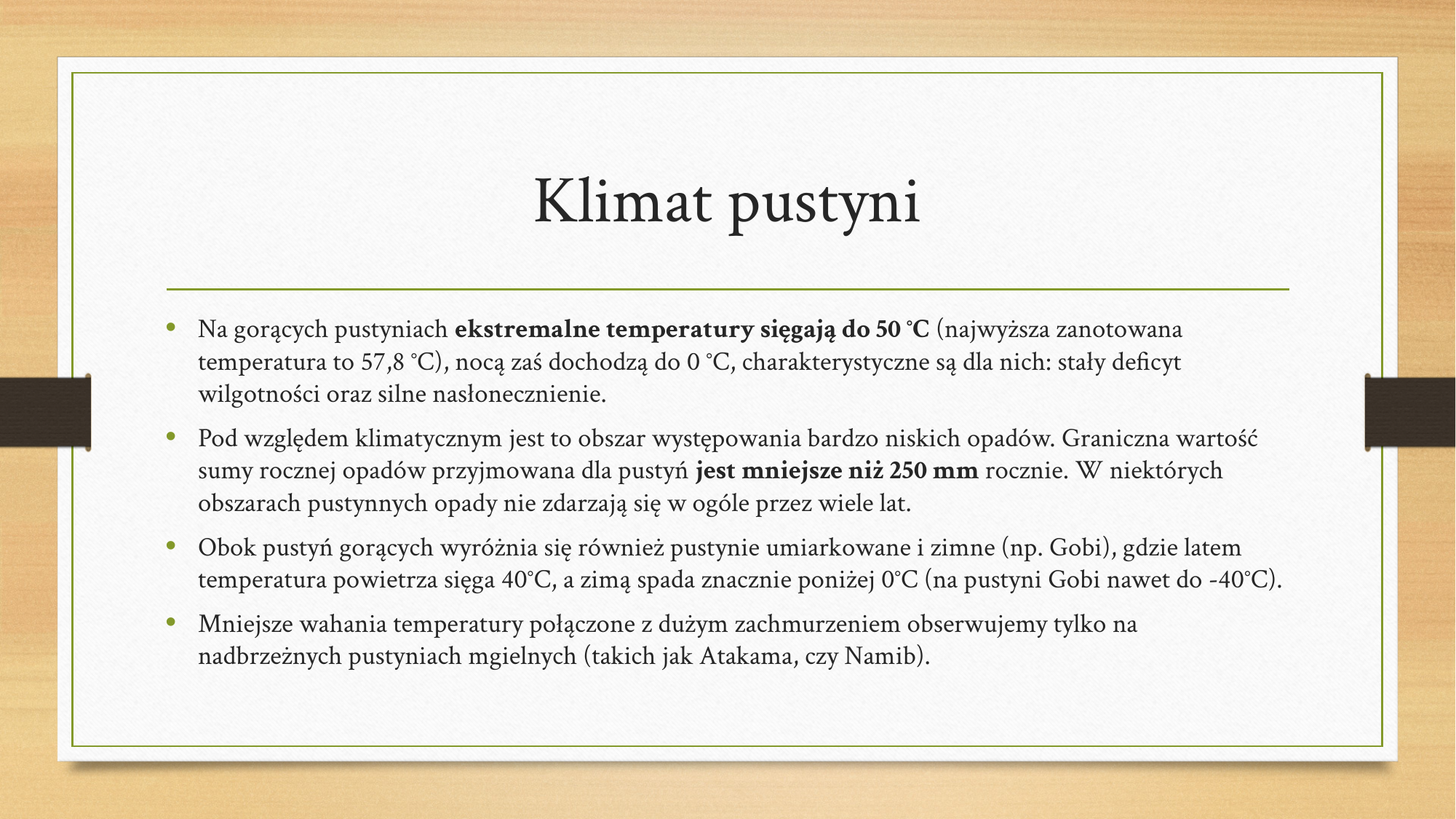

# Klimat pustyni
Na gorących pustyniach ekstremalne temperatury sięgają do 50 °C (najwyższa zanotowana temperatura to 57,8 °C), nocą zaś dochodzą do 0 °C, charakterystyczne są dla nich: stały deficyt wilgotności oraz silne nasłonecznienie.
Pod względem klimatycznym jest to obszar występowania bardzo niskich opadów. Graniczna wartość sumy rocznej opadów przyjmowana dla pustyń jest mniejsze niż 250 mm rocznie. W niektórych obszarach pustynnych opady nie zdarzają się w ogóle przez wiele lat.
Obok pustyń gorących wyróżnia się również pustynie umiarkowane i zimne (np. Gobi), gdzie latem temperatura powietrza sięga 40°C, a zimą spada znacznie poniżej 0°C (na pustyni Gobi nawet do -40°C).
Mniejsze wahania temperatury połączone z dużym zachmurzeniem obserwujemy tylko na nadbrzeżnych pustyniach mgielnych (takich jak Atakama, czy Namib).